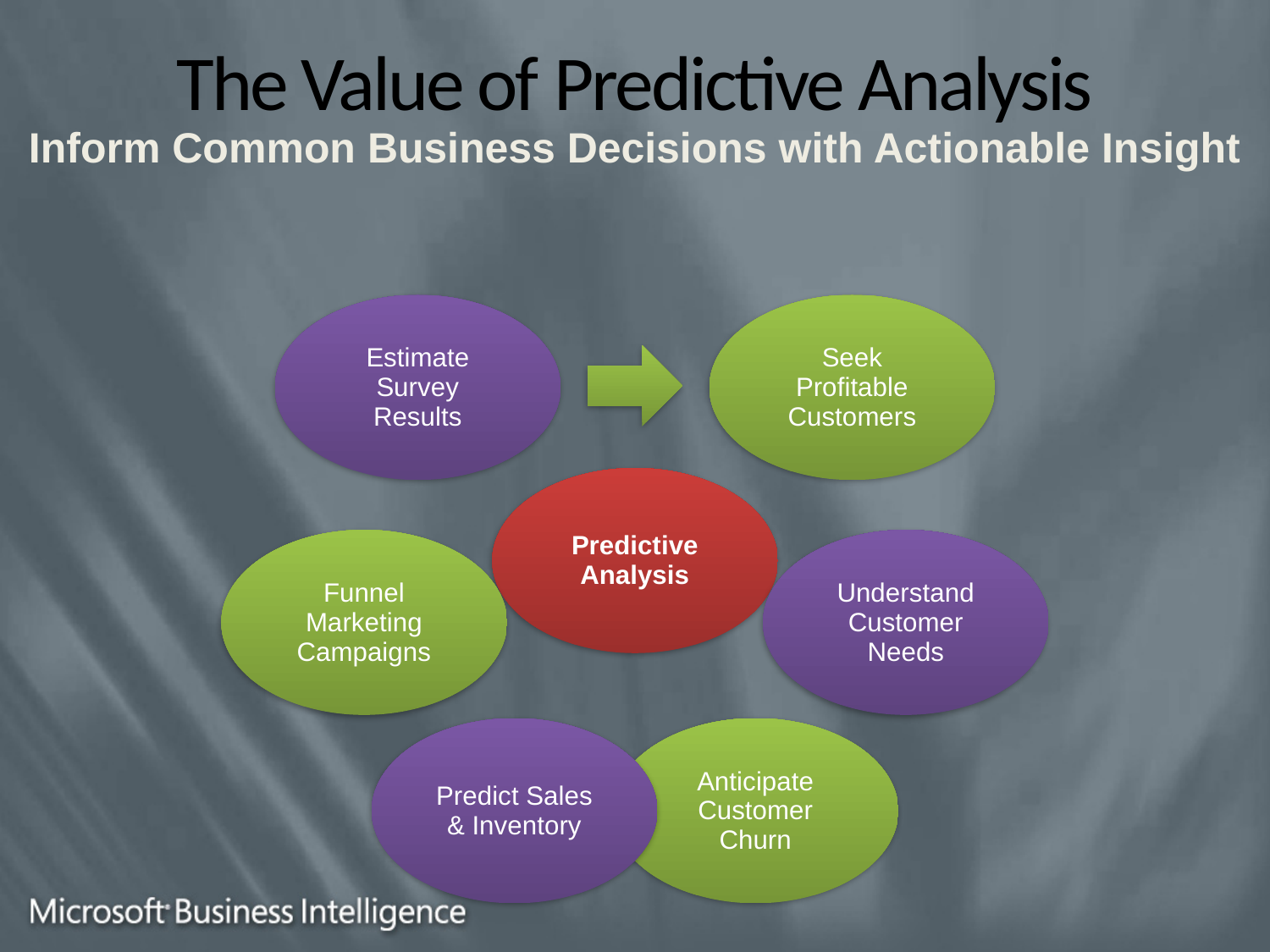

# The Value of Predictive Analysis
Inform Common Business Decisions with Actionable Insight
Predictive Analysis
Seek Profitable Customers
Understand Customer Needs
Anticipate Customer Churn
Predict Sales & Inventory
Funnel Marketing Campaigns
Estimate Survey Results